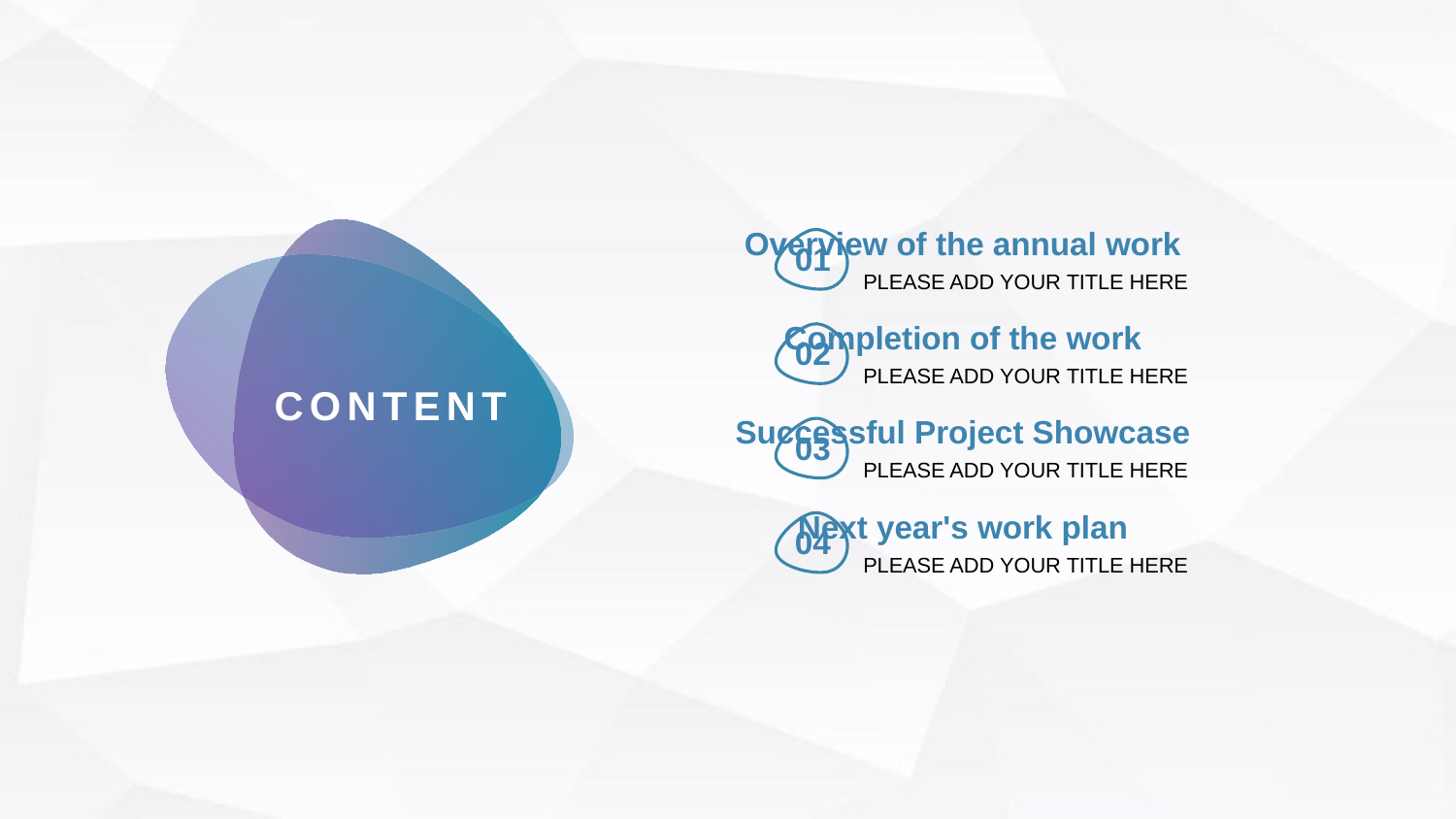

Overview of the annual work
PLEASE ADD YOUR TITLE HERE

01

CONTENT
Completion of the work
PLEASE ADD YOUR TITLE HERE

02
Successful Project Showcase
PLEASE ADD YOUR TITLE HERE

03
Next year's work plan
PLEASE ADD YOUR TITLE HERE

04